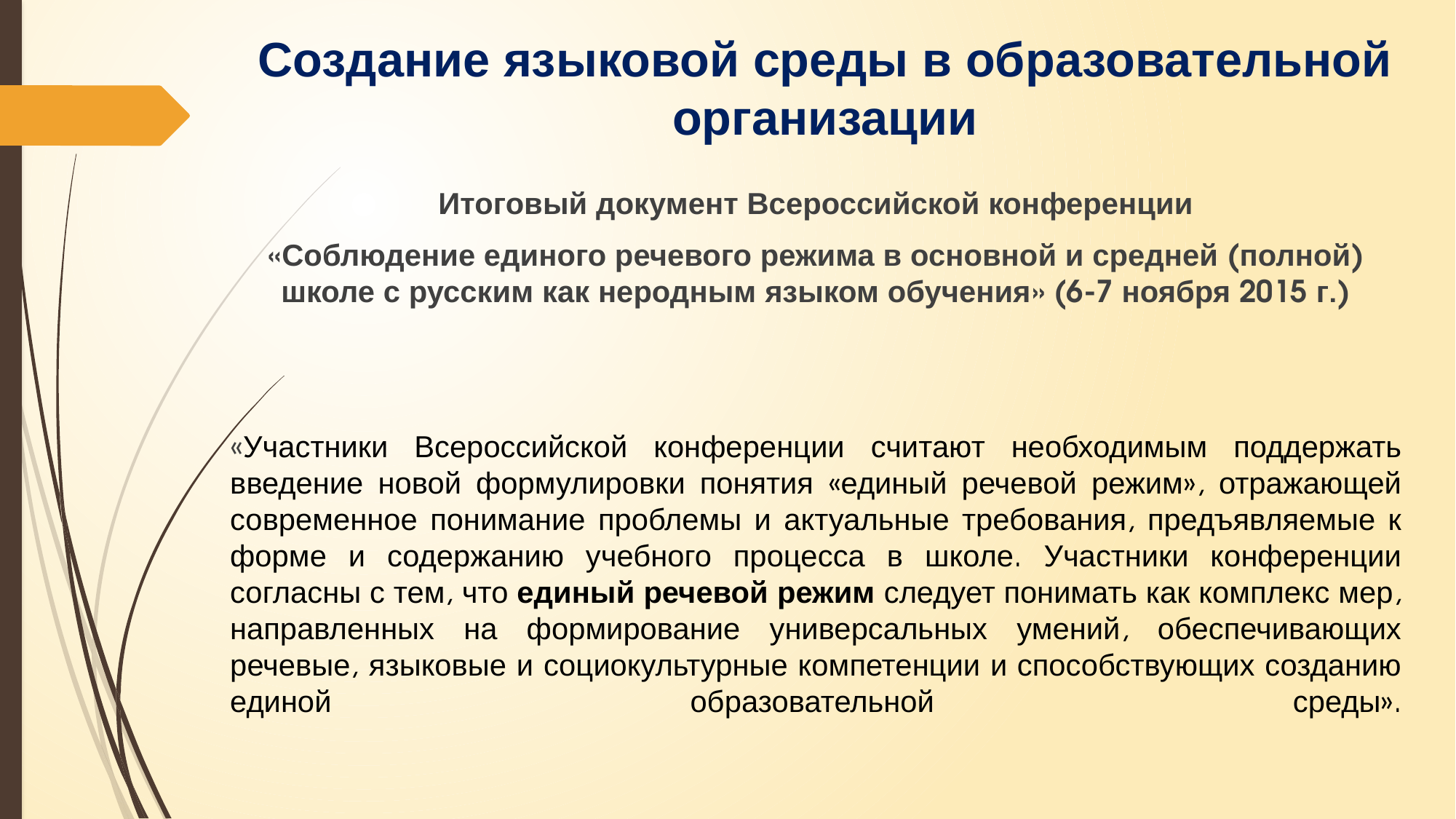

# Создание языковой среды в образовательной организации
Итоговый документ Всероссийской конференции
«Соблюдение единого речевого режима в основной и средней (полной) школе с русским как неродным языком обучения» (6-7 ноября 2015 г.)

«Участники Всероссийской конференции считают необходимым поддержать введение новой формулировки понятия «единый речевой режим», отражающей современное понимание проблемы и актуальные требования, предъявляемые к форме и содержанию учебного процесса в школе. Участники конференции согласны с тем, что единый речевой режим следует понимать как комплекс мер, направленных на формирование универсальных умений, обеспечивающих речевые, языковые и социокультурные компетенции и способствующих созданию единой образовательной среды».